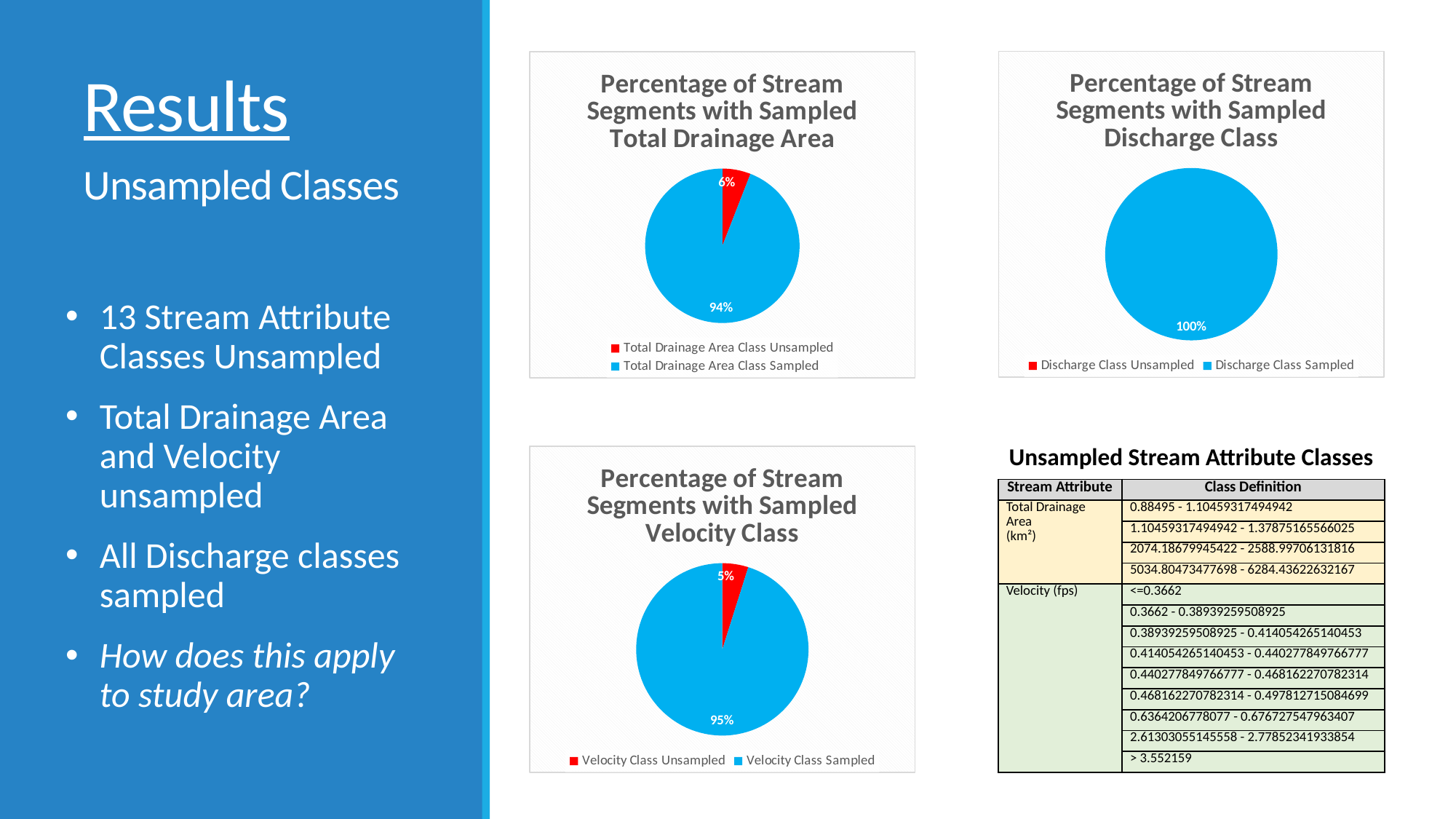

Results

### Chart: Percentage of Stream Segments with Sampled Discharge Class

| Category |  |
|---|---|
| Discharge Class Unsampled | 0.0 |
| Discharge Class Sampled | 1.0 |

### Chart: Percentage of Stream Segments with Sampled Total Drainage Area

| Category |  |
|---|---|
| Total Drainage Area Class Unsampled | 0.05933526656256971 |
| Total Drainage Area Class Sampled | 0.9406647334374303 |
# Unsampled Classes

13 Stream Attribute Classes Unsampled
Total Drainage Area and Velocity unsampled
All Discharge classes sampled
How does this apply to study area?

### Chart: Percentage of Stream Segments with Sampled Velocity Class

| Category |  |
|---|---|
| Velocity Class Unsampled | 0.04874141876430206 |
| Velocity Class Sampled | 0.951258581235698 |
| Unsampled Stream Attribute Classes |  |
| --- | --- |
| Stream Attribute | Class Definition |
| Total Drainage Area (km²) | 0.88495 - 1.10459317494942 |
|  | 1.10459317494942 - 1.37875165566025 |
|  | 2074.18679945422 - 2588.99706131816 |
|  | 5034.80473477698 - 6284.43622632167 |
| Velocity (fps) | <=0.3662 |
|  | 0.3662 - 0.38939259508925 |
|  | 0.38939259508925 - 0.414054265140453 |
|  | 0.414054265140453 - 0.440277849766777 |
|  | 0.440277849766777 - 0.468162270782314 |
|  | 0.468162270782314 - 0.497812715084699 |
|  | 0.6364206778077 - 0.676727547963407 |
|  | 2.61303055145558 - 2.77852341933854 |
|  | > 3.552159 |